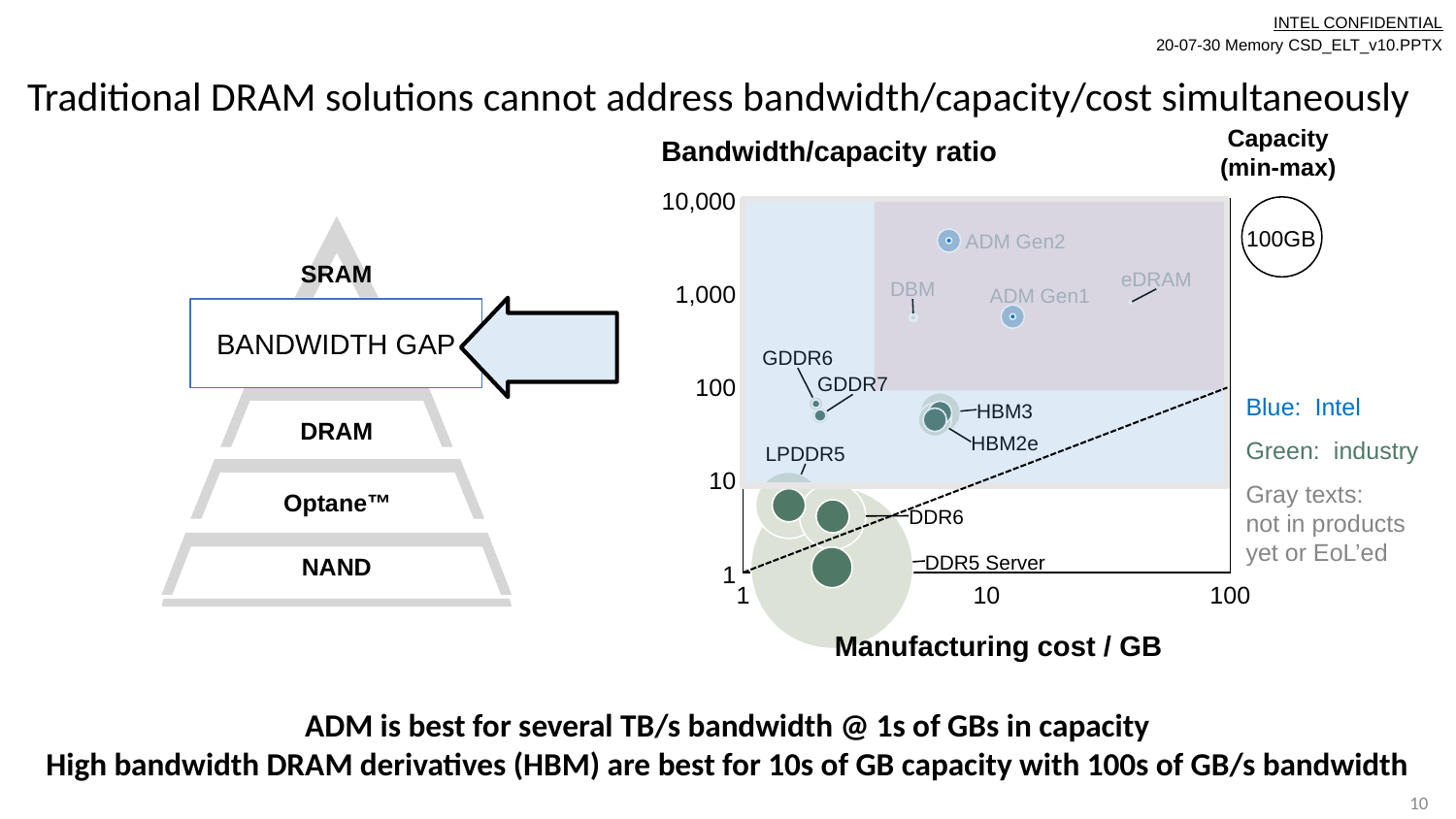

overall_0_132388665532037256 columns_3_132388911261039113 8_1_132388911286314554 36_1_132388911342602469
Traditional DRAM solutions cannot address bandwidth/capacity/cost simultaneously
Capacity
(min-max)
Bandwidth/capacity ratio

100GB
SRAM

BANDWIDTH GAP
Blue:  Intel
Green:  industry
Gray texts:
not in products yet or EoL’ed
DRAM
Optane™

NAND

Manufacturing cost / GB
ADM is best for several TB/s bandwidth @ 1s of GBs in capacity
High bandwidth DRAM derivatives (HBM) are best for 10s of GB capacity with 100s of GB/s bandwidth
10